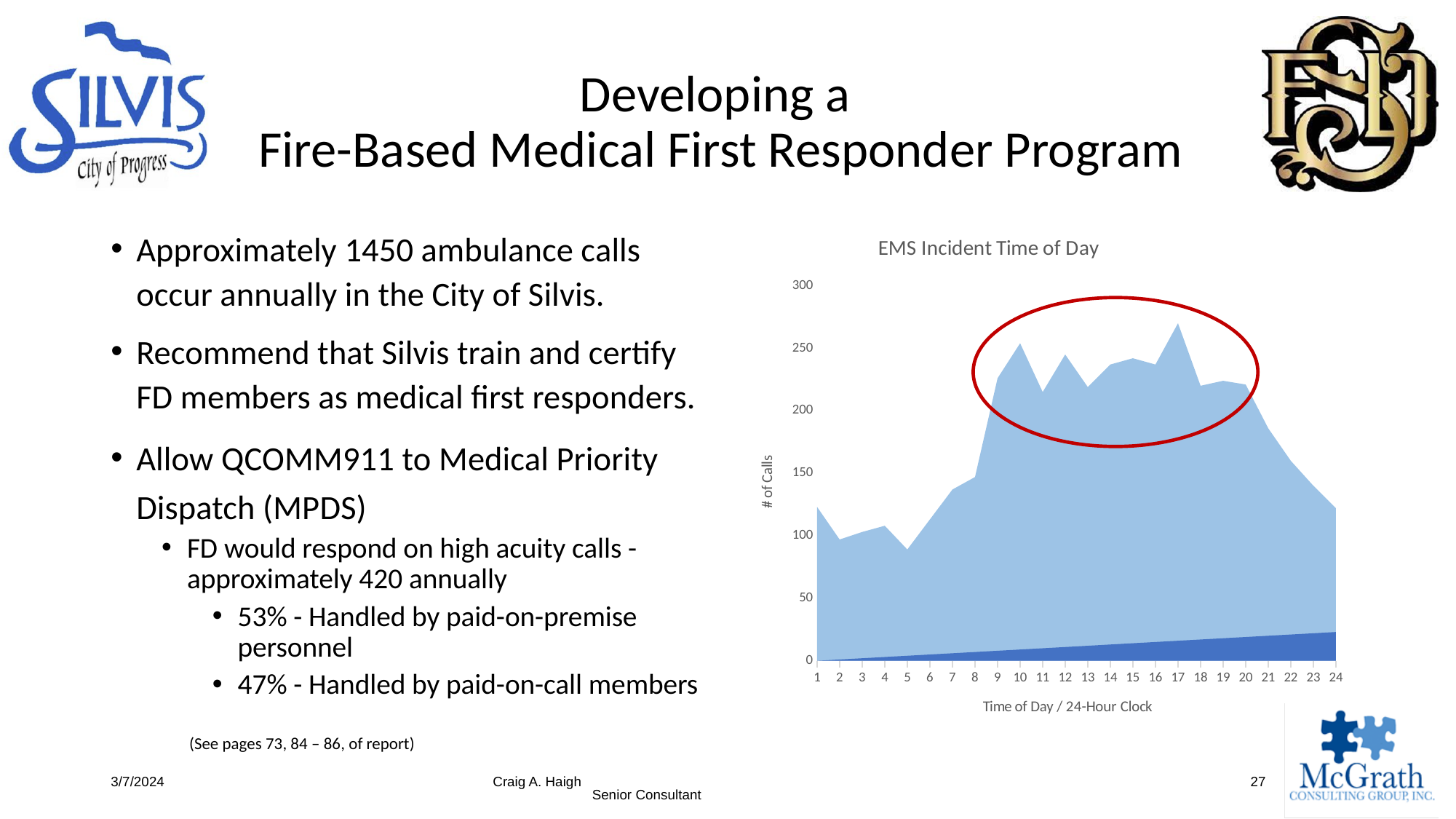

# Developing a Fire-Based Medical First Responder Program
Approximately 1450 ambulance calls occur annually in the City of Silvis.
Recommend that Silvis train and certify FD members as medical first responders.
Allow QCOMM911 to Medical Priority Dispatch (MPDS)
FD would respond on high acuity calls - approximately 420 annually
53% - Handled by paid-on-premise personnel
47% - Handled by paid-on-call members

### Chart: EMS Incident Time of Day

| Category | Hour | Incidents |
|---|---|---|
(See pages 73, 84 – 86, of report)
3/7/2024
Craig A. Haigh                                                                                                                             Senior Consultant
27